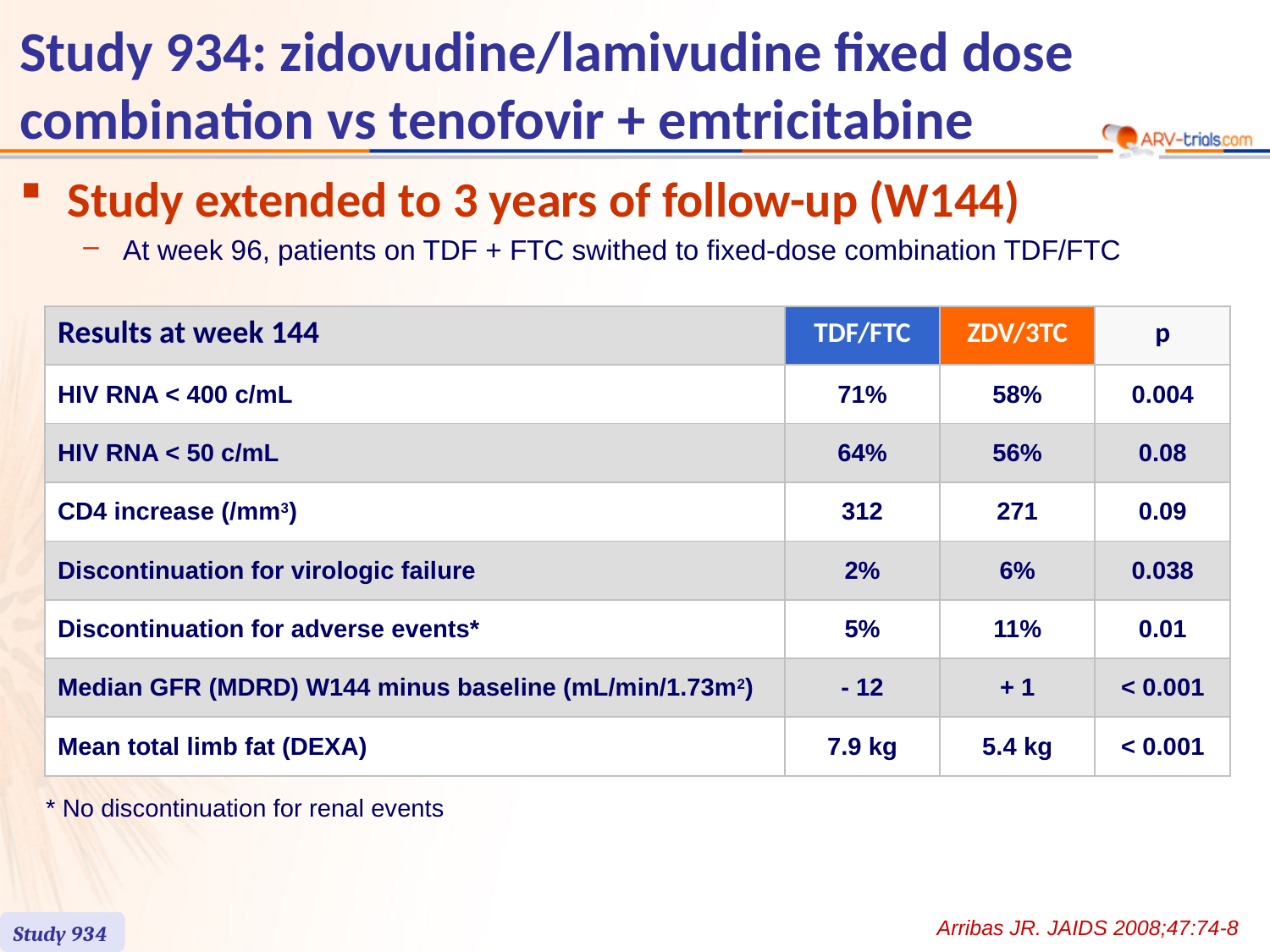

# Study 934: zidovudine/lamivudine fixed dose combination vs tenofovir + emtricitabine
Study extended to 3 years of follow-up (W144)
At week 96, patients on TDF + FTC swithed to fixed-dose combination TDF/FTC
| Results at week 144 | TDF/FTC | ZDV/3TC | p |
| --- | --- | --- | --- |
| HIV RNA < 400 c/mL | 71% | 58% | 0.004 |
| HIV RNA < 50 c/mL | 64% | 56% | 0.08 |
| CD4 increase (/mm3) | 312 | 271 | 0.09 |
| Discontinuation for virologic failure | 2% | 6% | 0.038 |
| Discontinuation for adverse events\* | 5% | 11% | 0.01 |
| Median GFR (MDRD) W144 minus baseline (mL/min/1.73m2) | - 12 | + 1 | < 0.001 |
| Mean total limb fat (DEXA) | 7.9 kg | 5.4 kg | < 0.001 |
* No discontinuation for renal events
Arribas JR. JAIDS 2008;47:74-8

Study 934